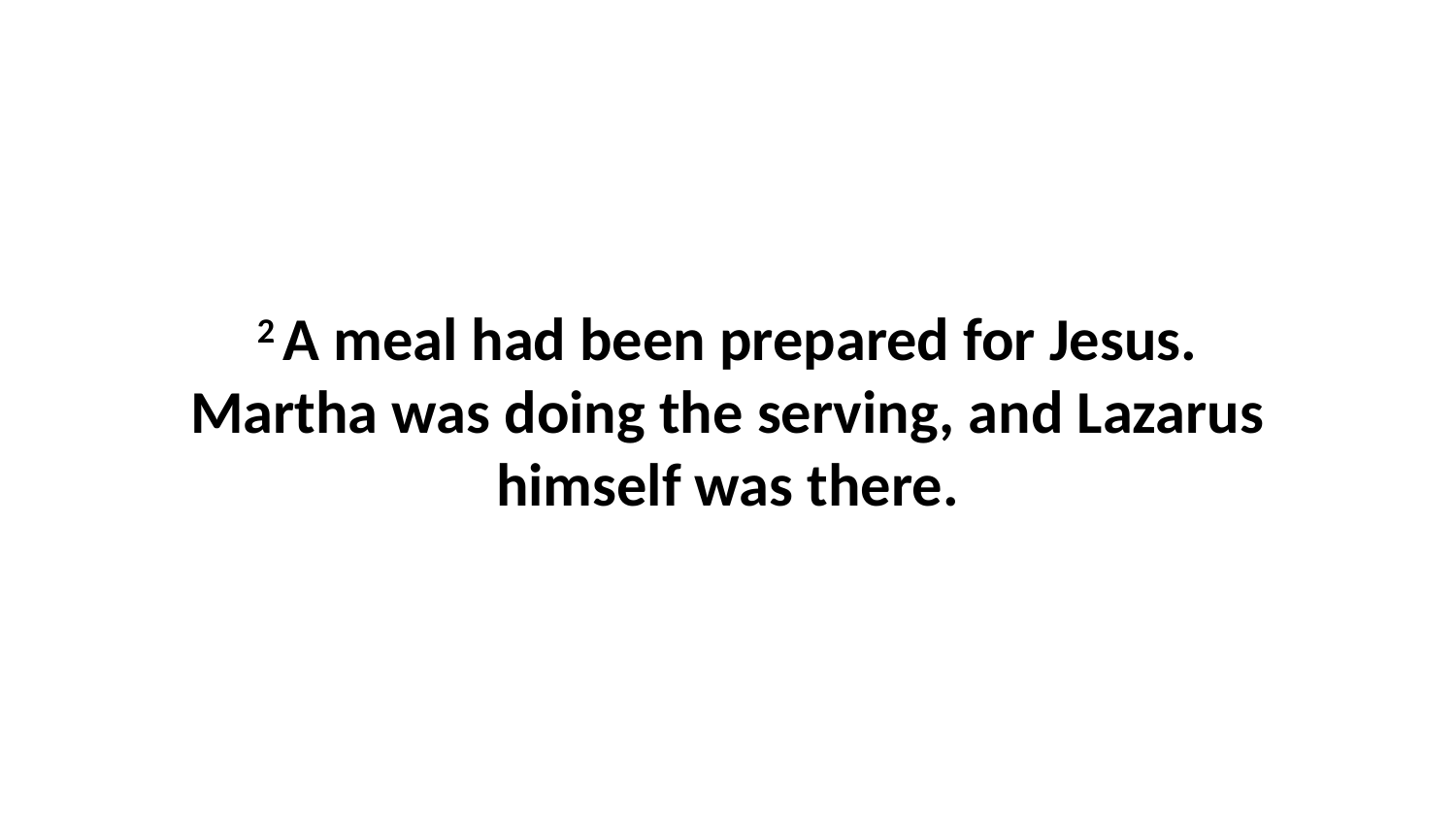

2 A meal had been prepared for Jesus. Martha was doing the serving, and Lazarus himself was there.